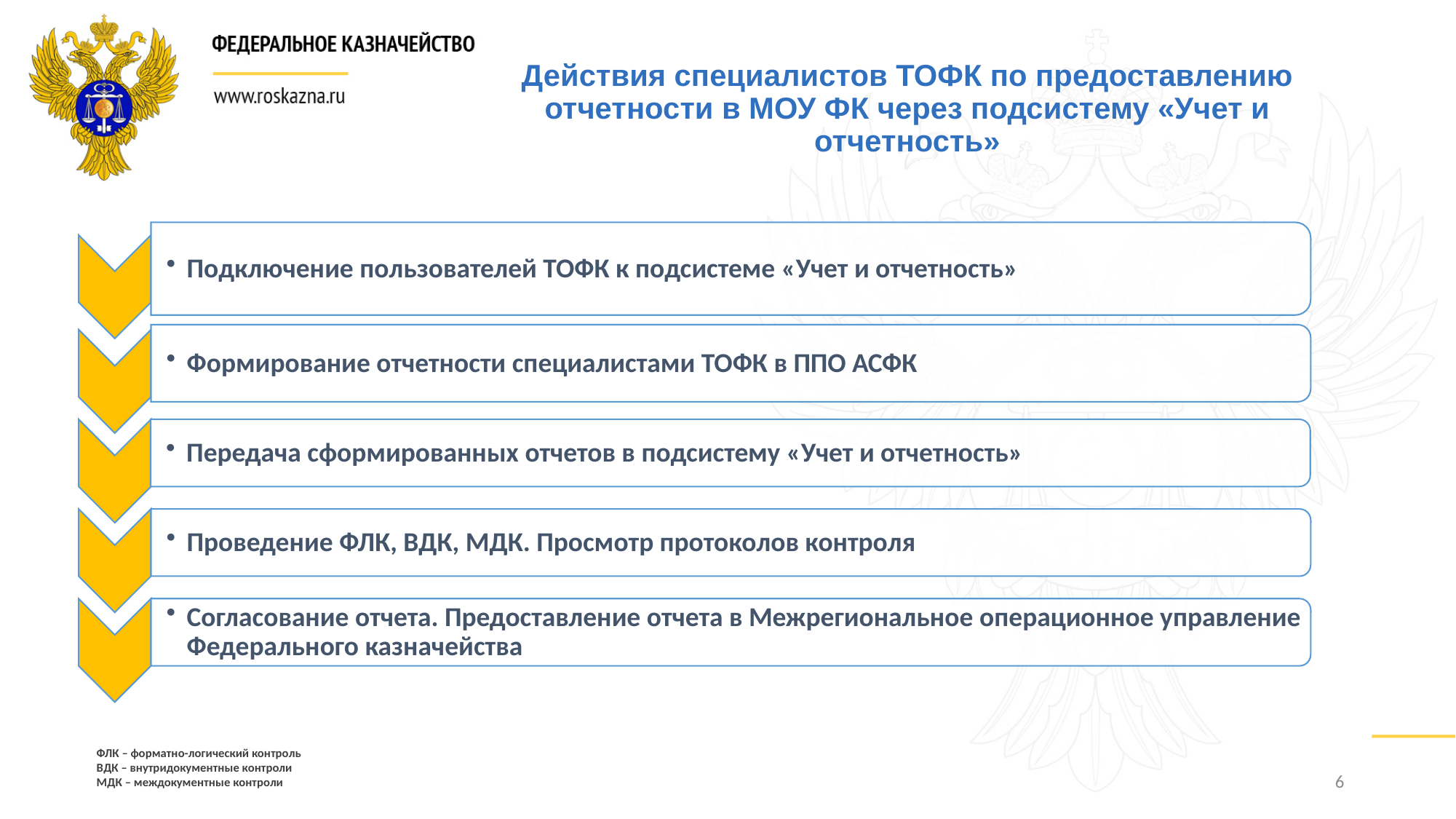

# Действия специалистов ТОФК по предоставлению отчетности в МОУ ФК через подсистему «Учет и отчетность»

Подключение пользователей ТОФК к подсистеме «Учет и отчетность»

Формирование отчетности специалистами ТОФК в ППО АСФК

Передача сформированных отчетов в подсистему «Учет и отчетность»

Проведение ФЛК, ВДК, МДК. Просмотр протоколов контроля

Согласование отчета. Предоставление отчета в Межрегиональное операционное управление Федерального казначейства
ФЛК – форматно-логический контроль
ВДК – внутридокументные контроли
МДК – междокументные контроли
6